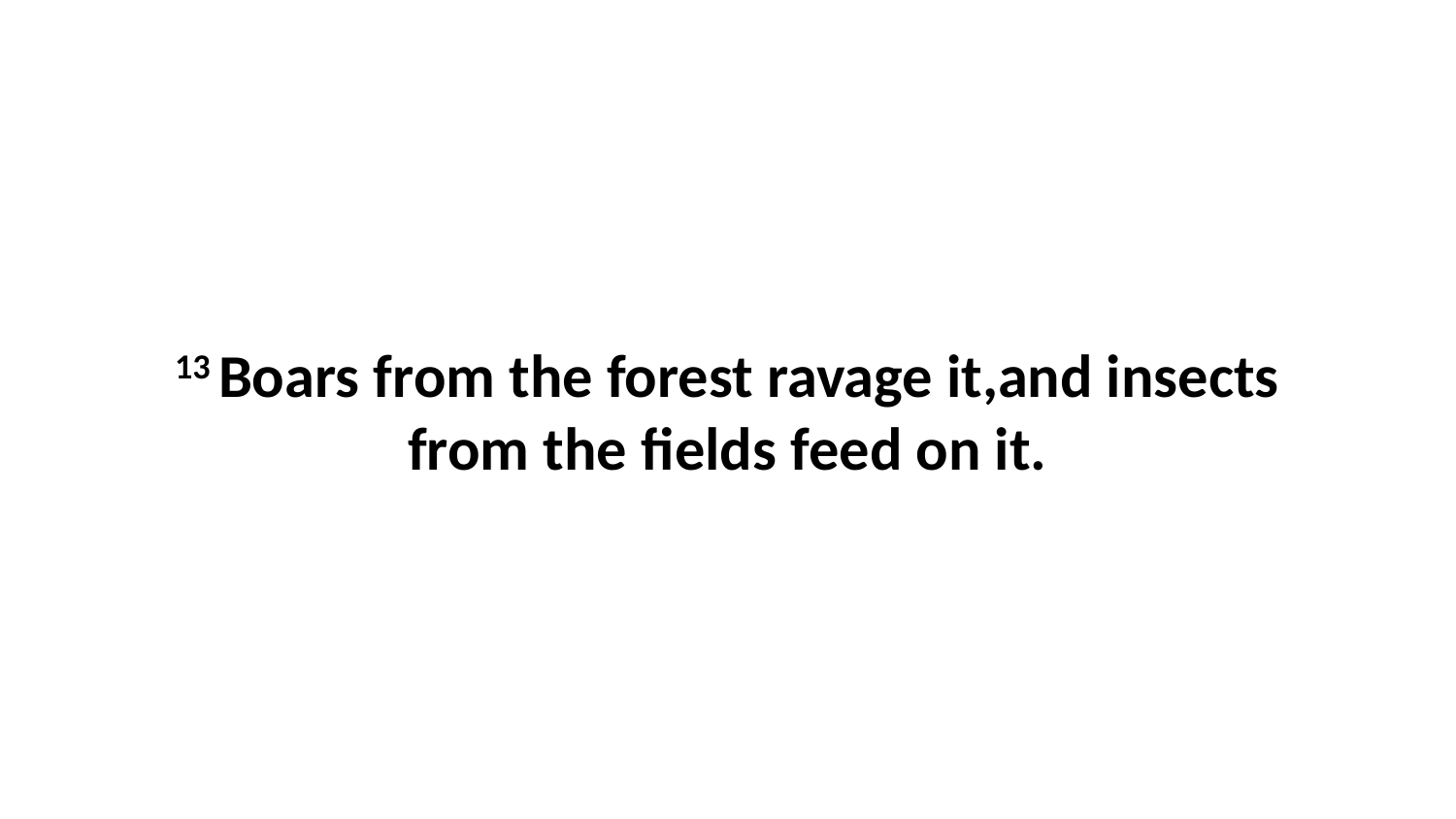

13 Boars from the forest ravage it,and insects from the fields feed on it.